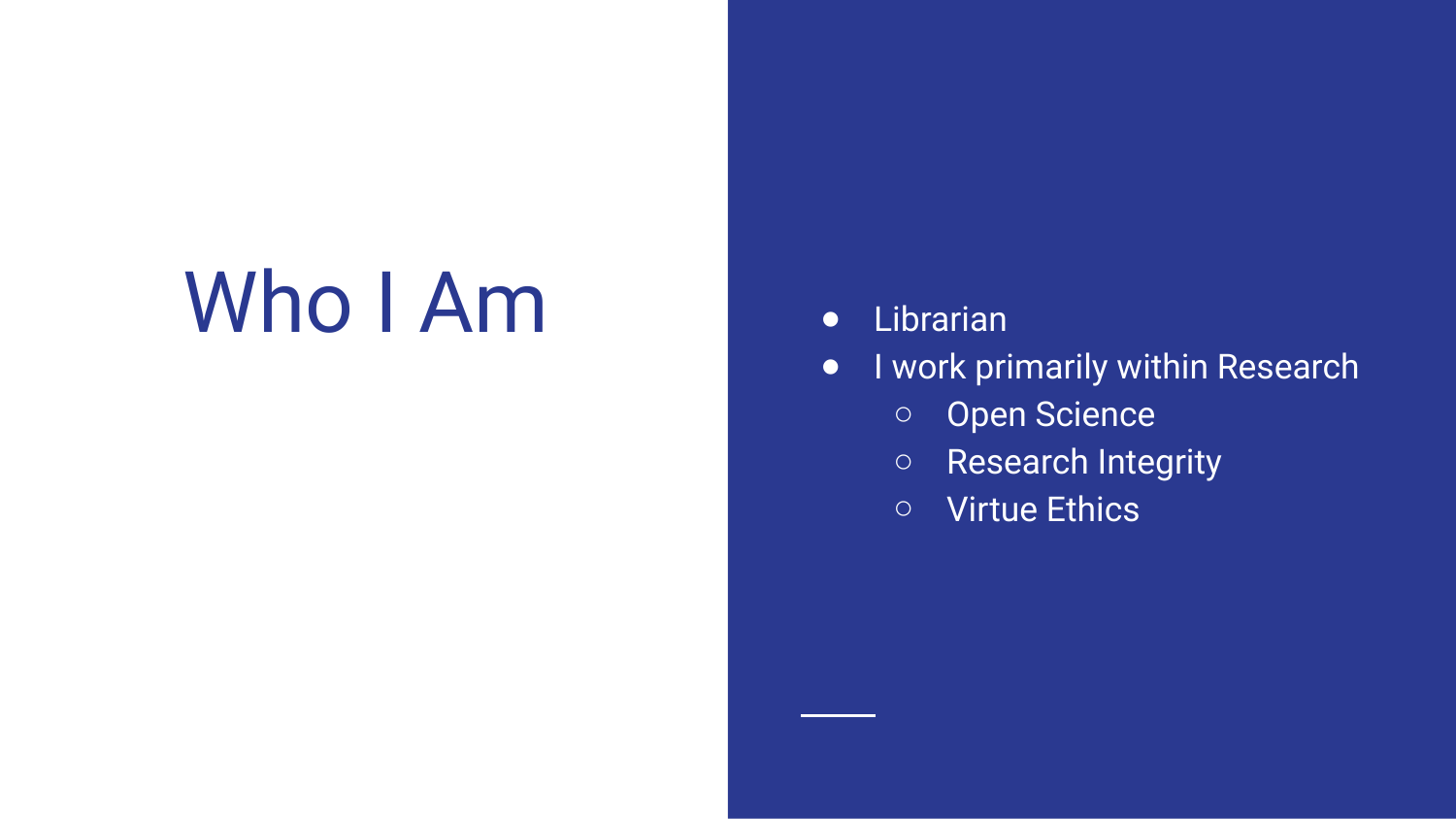

# Who I Am
Librarian
I work primarily within Research
Open Science
Research Integrity
Virtue Ethics